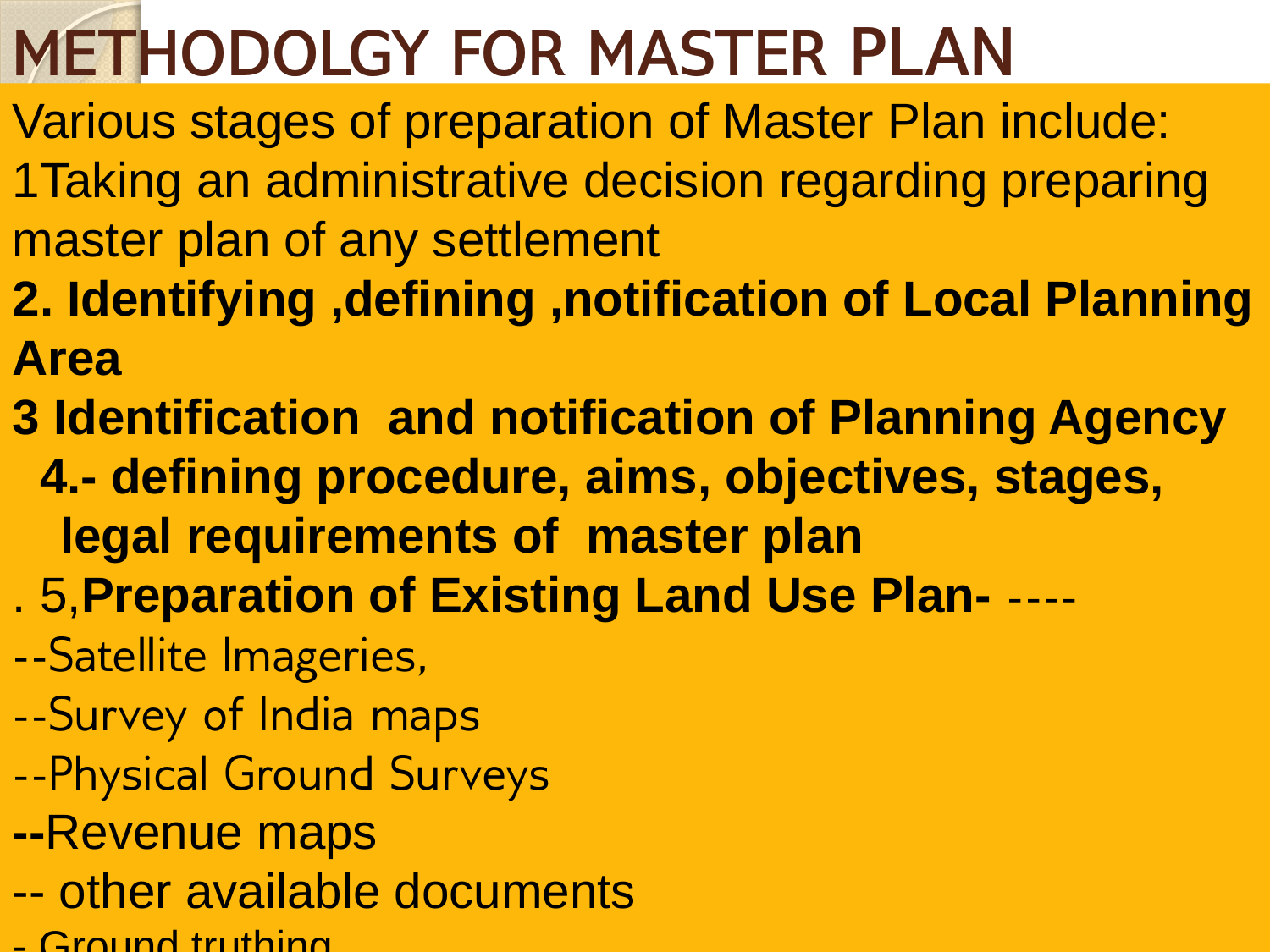

# METHODOLGY FOR MASTER PLAN
Various stages of preparation of Master Plan include:
1Taking an administrative decision regarding preparing master plan of any settlement
2. Identifying ,defining ,notification of Local Planning Area
3 Identification  and notification of Planning Agency
  4.- defining procedure, aims, objectives, stages, legal requirements of  master plan
. 5,Preparation of Existing Land Use Plan- ----
--Satellite Imageries,
--Survey of India maps
--Physical Ground Surveys
--Revenue maps
-- other available documents
- Ground truthing
·